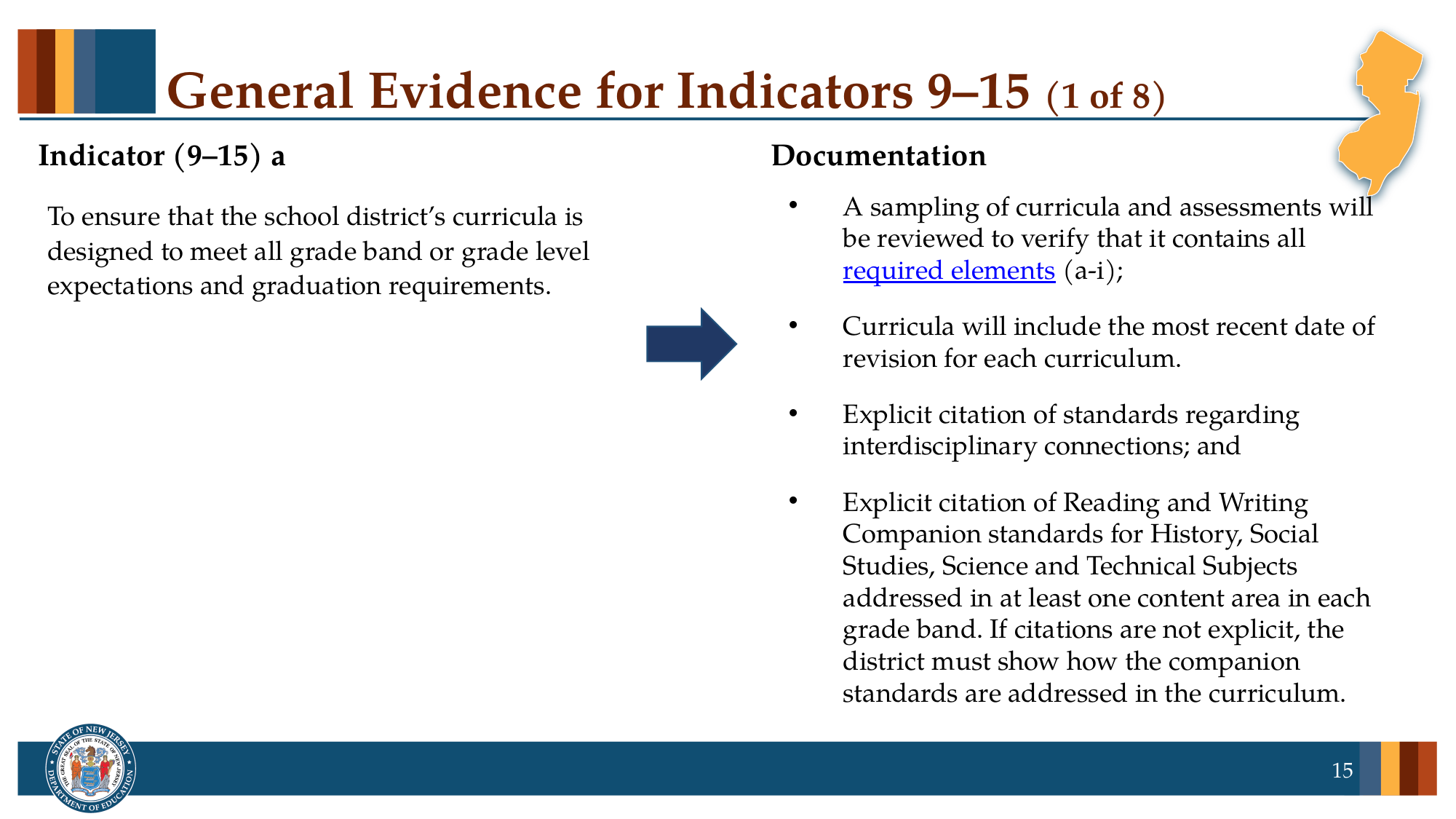

# General Evidence for Indicators 9–15 (1 of 8)
Indicator (9–15) a
Documentation
A sampling of curricula and assessments will be reviewed to verify that it contains all required elements (a-i);
Curricula will include the most recent date of revision for each curriculum.
Explicit citation of standards regarding interdisciplinary connections; and
Explicit citation of Reading and Writing Companion standards for History, Social Studies, Science and Technical Subjects addressed in at least one content area in each grade band. If citations are not explicit, the district must show how the companion standards are addressed in the curriculum.
To ensure that the school district’s curricula is designed to meet all grade band or grade level expectations and graduation requirements.
15